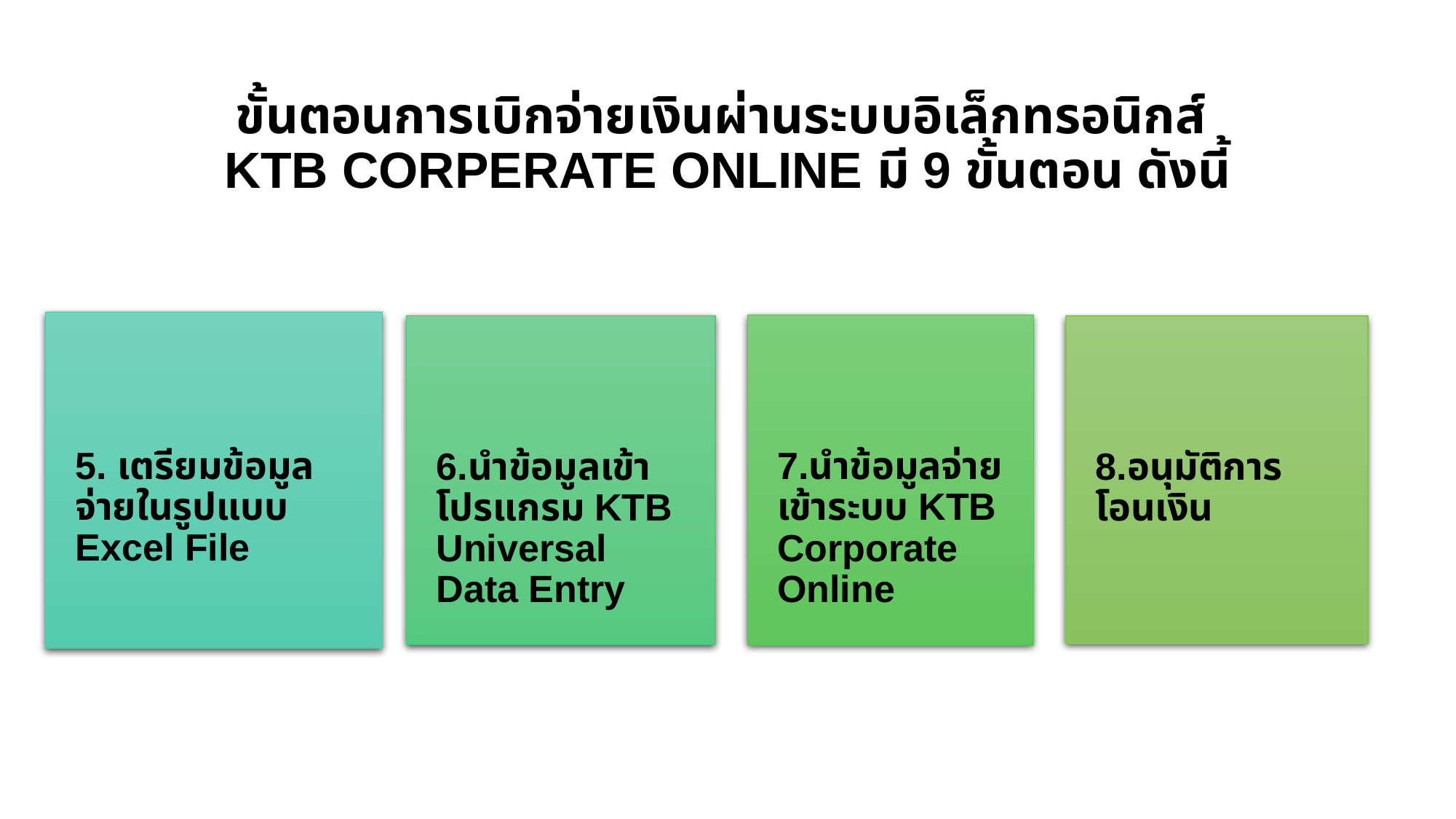

# ขั้นตอนการเบิกจ่ายเงินผ่านระบบอิเล็กทรอนิกส์ KTB CORPerAte Online มี 9 ขั้นตอน ดังนี้
5. เตรียมข้อมูลจ่ายในรูปแบบ Excel File

6.นำข้อมูลเข้าโปรแกรม KTB Universal Data Entry

7.นำข้อมูลจ่ายเข้าระบบ KTB Corporate Online

8.อนุมัติการโอนเงิน